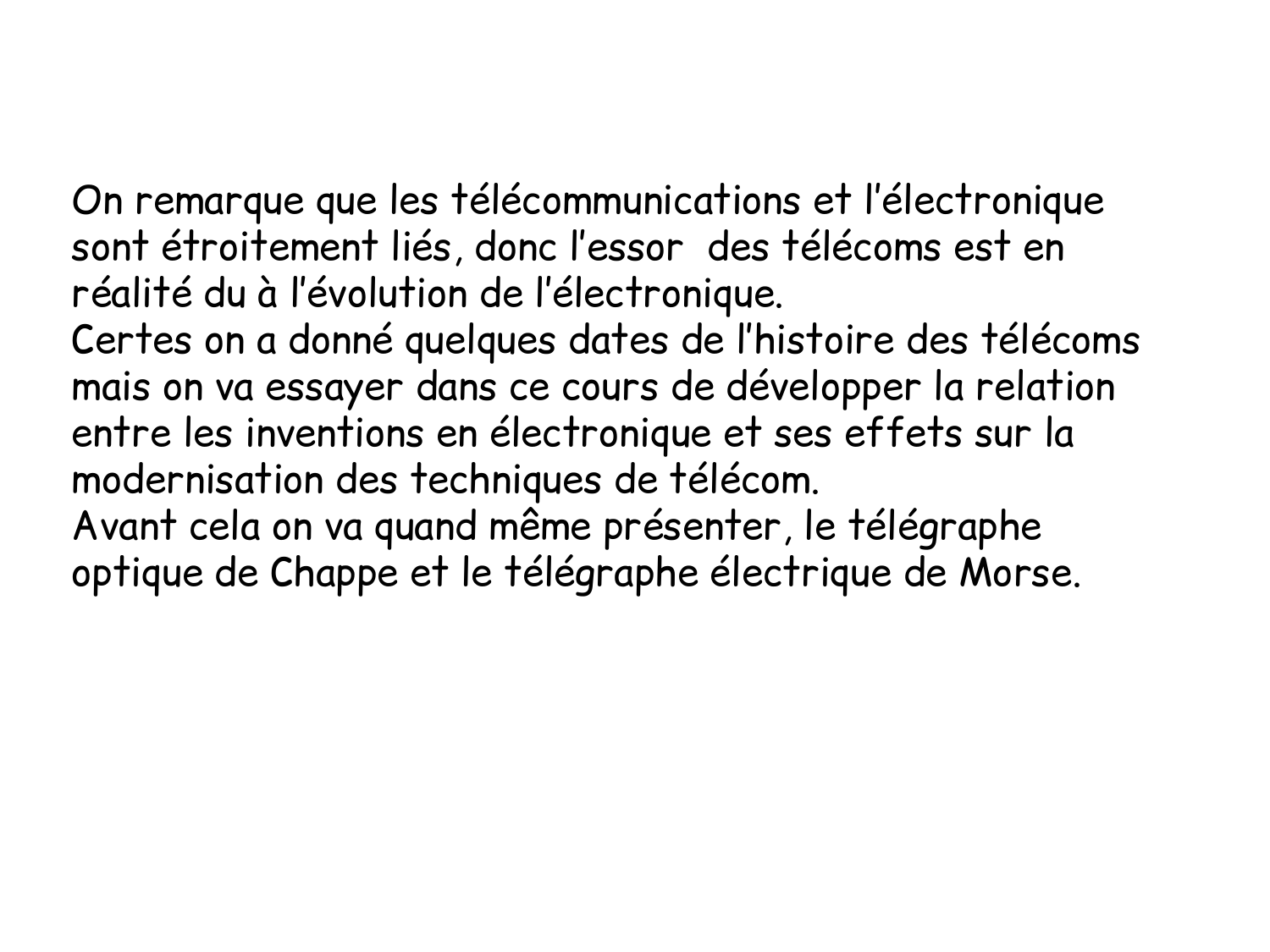

On remarque que les télécommunications et l’électronique sont étroitement liés, donc l’essor  des télécoms est en réalité du à l’évolution de l’électronique.
Certes on a donné quelques dates de l’histoire des télécoms mais on va essayer dans ce cours de développer la relation entre les inventions en électronique et ses effets sur la modernisation des techniques de télécom.
Avant cela on va quand même présenter, le télégraphe optique de Chappe et le télégraphe électrique de Morse.